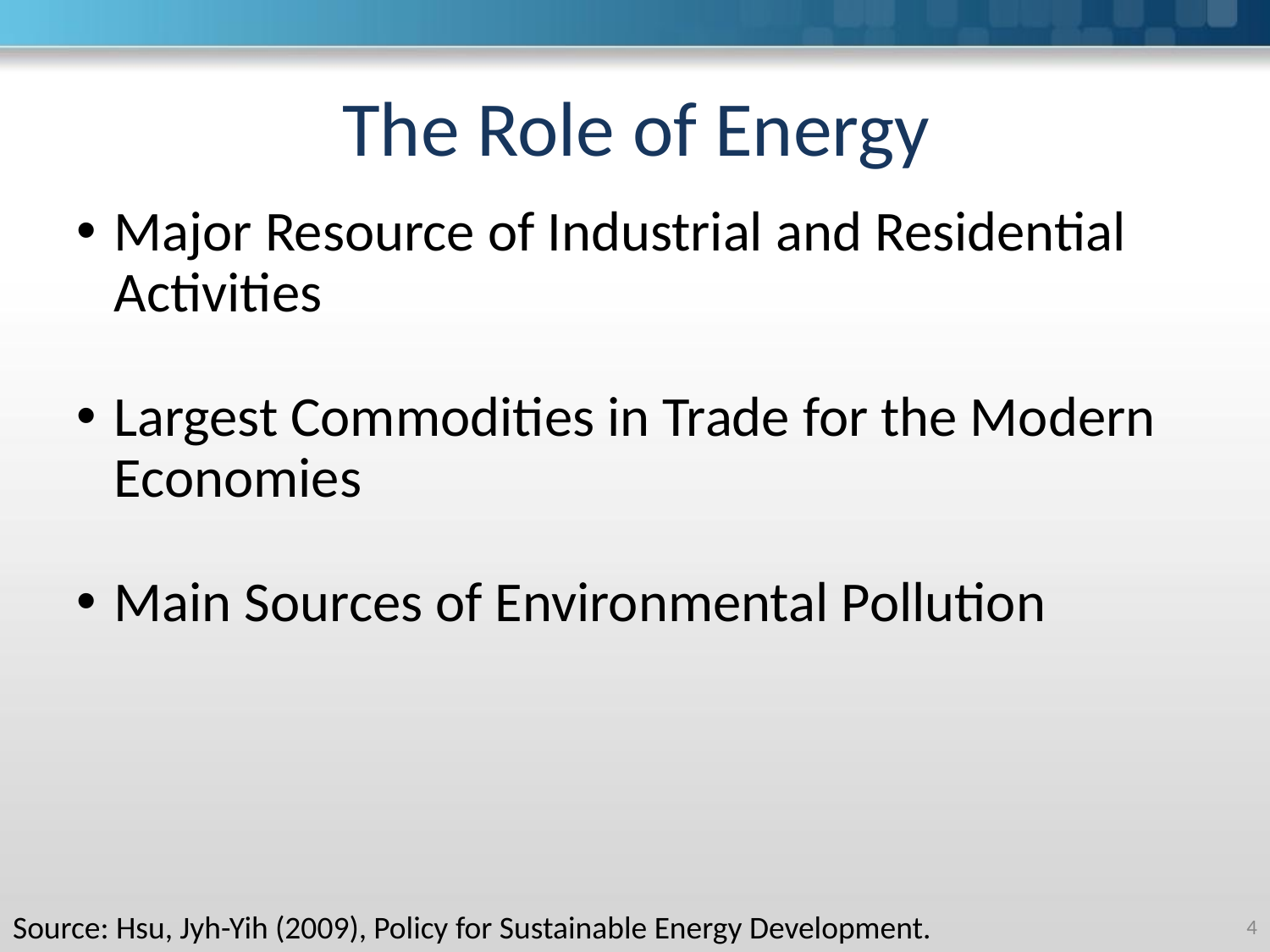

# The Role of Energy
Major Resource of Industrial and Residential Activities
Largest Commodities in Trade for the Modern Economies
Main Sources of Environmental Pollution

Source: Hsu, Jyh-Yih (2009), Policy for Sustainable Energy Development.
4